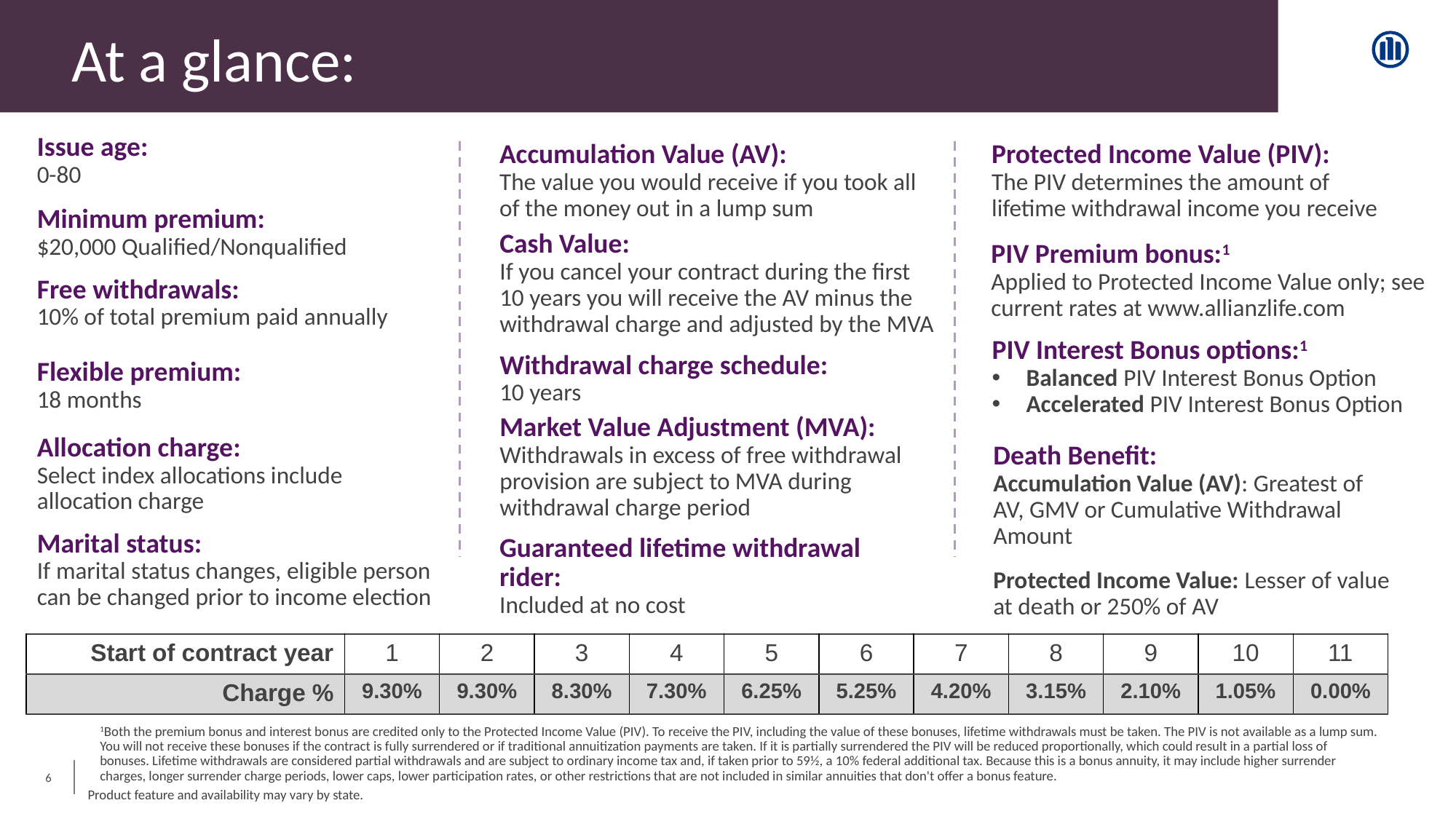

At a glance:

Issue age:
0-80
Accumulation Value (AV):
The value you would receive if you took all of the money out in a lump sum
Protected Income Value (PIV):
The PIV determines the amount of lifetime withdrawal income you receive
Minimum premium:
$20,000 Qualified/Nonqualified
Cash Value:
If you cancel your contract during the first 10 years you will receive the AV minus the withdrawal charge and adjusted by the MVA
PIV Premium bonus:1
Applied to Protected Income Value only; see current rates at www.allianzlife.com
Free withdrawals:
10% of total premium paid annually
PIV Interest Bonus options:1
Balanced PIV Interest Bonus Option
Accelerated PIV Interest Bonus Option
Withdrawal charge schedule:
10 years
Flexible premium:
18 months
Market Value Adjustment (MVA):
Withdrawals in excess of free withdrawal provision are subject to MVA during withdrawal charge period
Allocation charge:
Select index allocations include allocation charge
Death Benefit:
Accumulation Value (AV): Greatest of AV, GMV or Cumulative Withdrawal Amount

Protected Income Value: Lesser of value at death or 250% of AV

Marital status:
If marital status changes, eligible person can be changed prior to income election
Guaranteed lifetime withdrawal rider:
Included at no cost
| Start of contract year | 1 | 2 | 3 | 4 | 5 | 6 | 7 | 8 | 9 | 10 | 11 |
| --- | --- | --- | --- | --- | --- | --- | --- | --- | --- | --- | --- |
| Charge % | 9.30% | 9.30% | 8.30% | 7.30% | 6.25% | 5.25% | 4.20% | 3.15% | 2.10% | 1.05% | 0.00% |
1Both the premium bonus and interest bonus are credited only to the Protected Income Value (PIV). To receive the PIV, including the value of these bonuses, lifetime withdrawals must be taken. The PIV is not available as a lump sum. You will not receive these bonuses if the contract is fully surrendered or if traditional annuitization payments are taken. If it is partially surrendered the PIV will be reduced proportionally, which could result in a partial loss of bonuses. Lifetime withdrawals are considered partial withdrawals and are subject to ordinary income tax and, if taken prior to 59½, a 10% federal additional tax. Because this is a bonus annuity, it may include higher surrender charges, longer surrender charge periods, lower caps, lower participation rates, or other restrictions that are not included in similar annuities that don't offer a bonus feature.
6
Product feature and availability may vary by state.